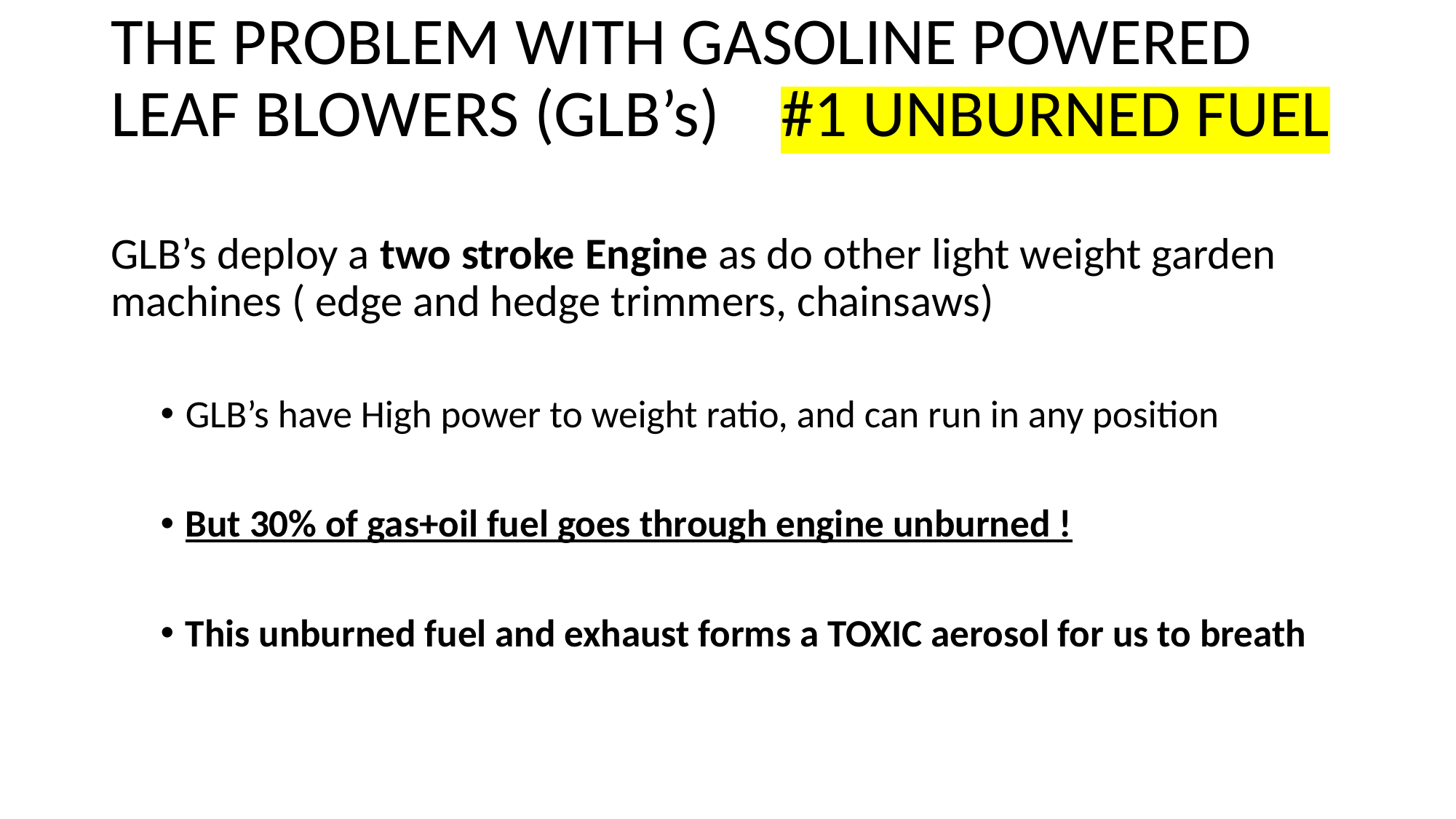

# THE PROBLEM WITH GASOLINE POWERED LEAF BLOWERS (GLB’s)    #1 UNBURNED FUEL
GLB’s deploy a two stroke Engine as do other light weight garden machines ( edge and hedge trimmers, chainsaws)

GLB’s have High power to weight ratio, and can run in any position

But 30% of gas+oil fuel goes through engine unburned !

This unburned fuel and exhaust forms a TOXIC aerosol for us to breath